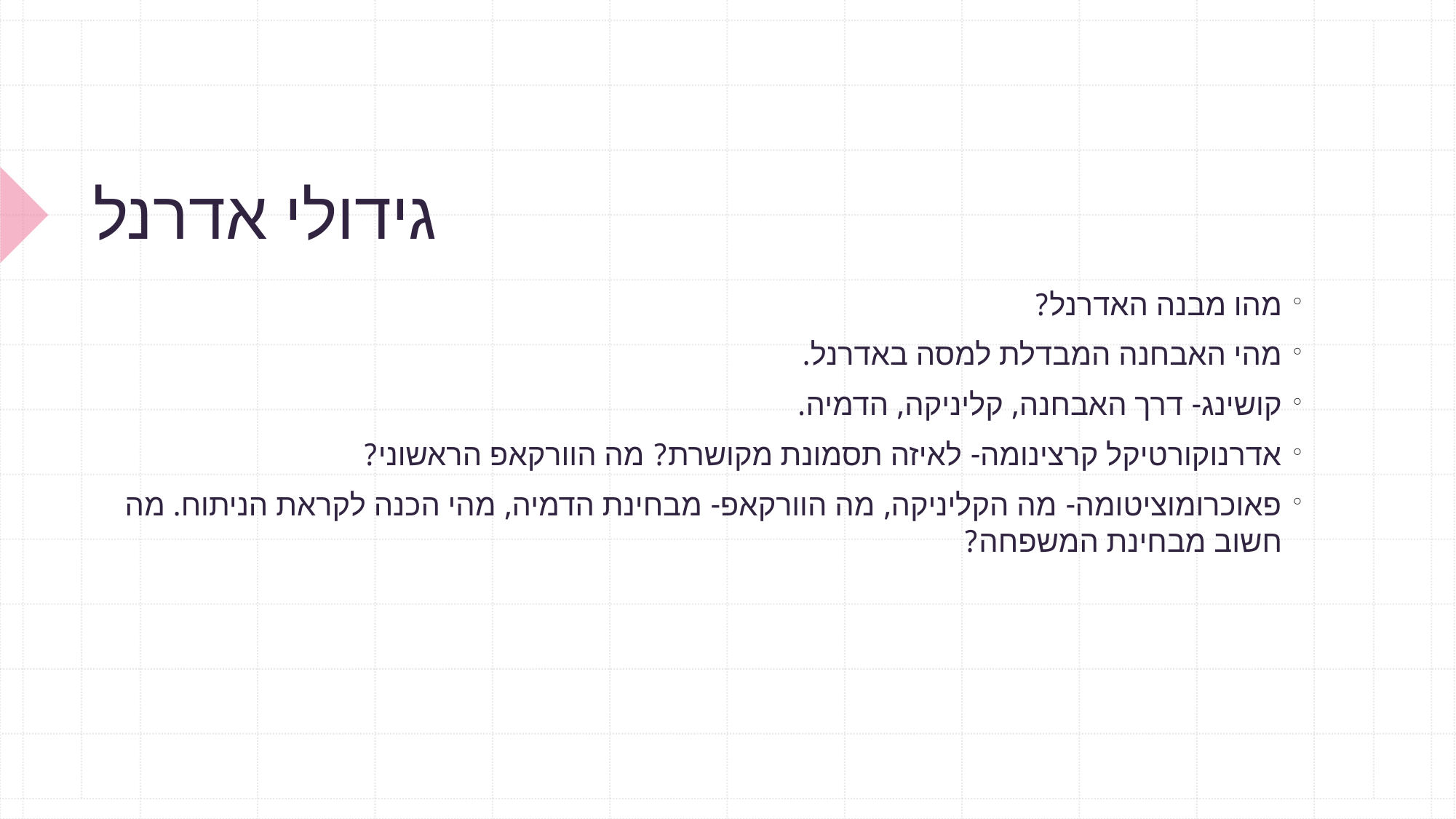

# גידולי אדרנל
מהו מבנה האדרנל?
מהי האבחנה המבדלת למסה באדרנל.
קושינג- דרך האבחנה, קליניקה, הדמיה.
אדרנוקורטיקל קרצינומה- לאיזה תסמונת מקושרת? מה הוורקאפ הראשוני?
פאוכרומוציטומה- מה הקליניקה, מה הוורקאפ- מבחינת הדמיה, מהי הכנה לקראת הניתוח. מה חשוב מבחינת המשפחה?